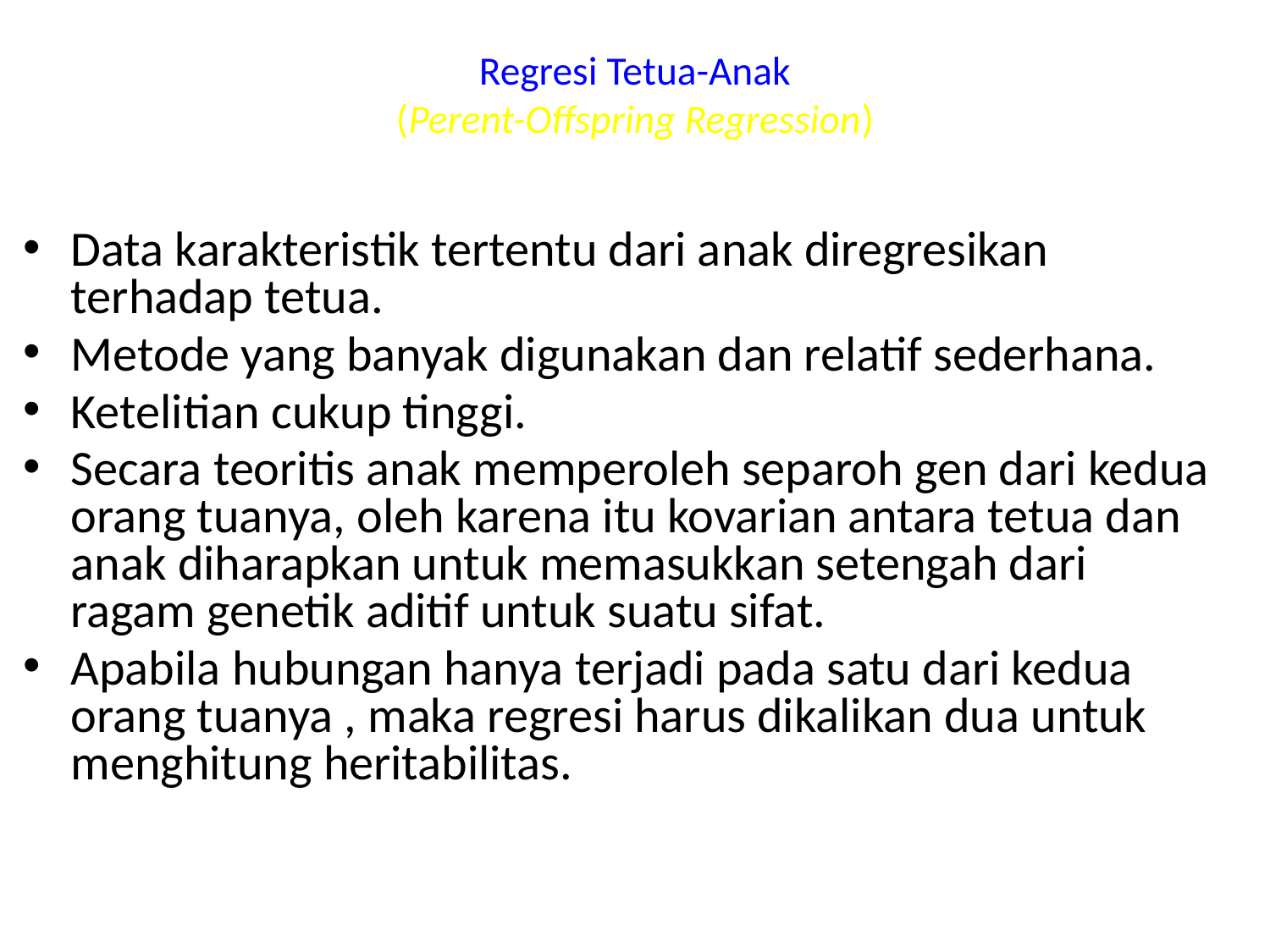

# Regresi Tetua-Anak (Perent-Offspring Regression)
Data karakteristik tertentu dari anak diregresikan terhadap tetua.
Metode yang banyak digunakan dan relatif sederhana.
Ketelitian cukup tinggi.
Secara teoritis anak memperoleh separoh gen dari kedua orang tuanya, oleh karena itu kovarian antara tetua dan anak diharapkan untuk memasukkan setengah dari ragam genetik aditif untuk suatu sifat.
Apabila hubungan hanya terjadi pada satu dari kedua orang tuanya , maka regresi harus dikalikan dua untuk menghitung heritabilitas.